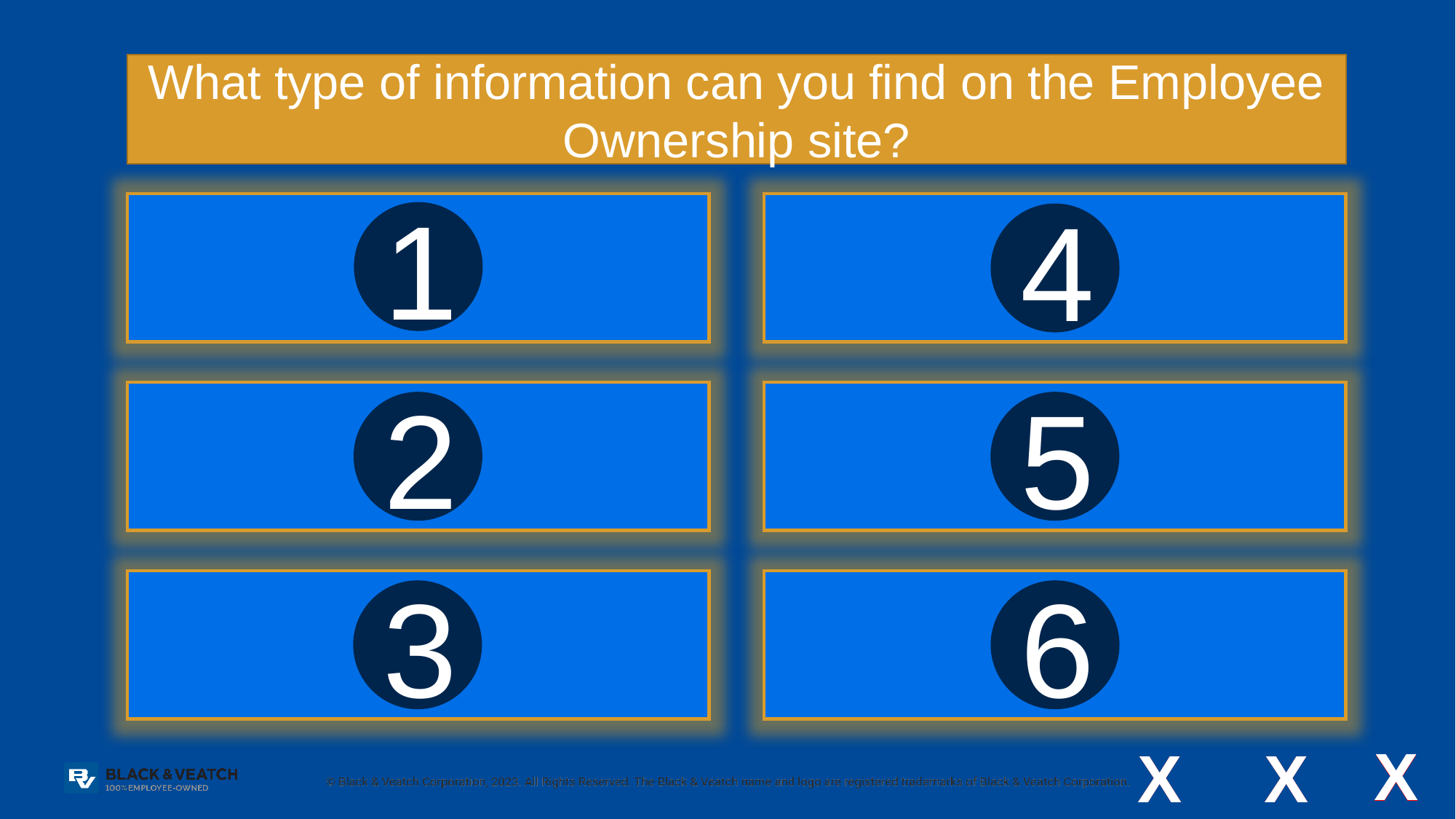

What type of information can you find on the Employee Ownership site?
Answer 1
41
1
1
Answer 4
9
4
4

Answer 2
21
2
2
Answer 5
5
5
5
Answer 3
20
3
3
Answer 6
4
6
6
X
X
X
X
X
X